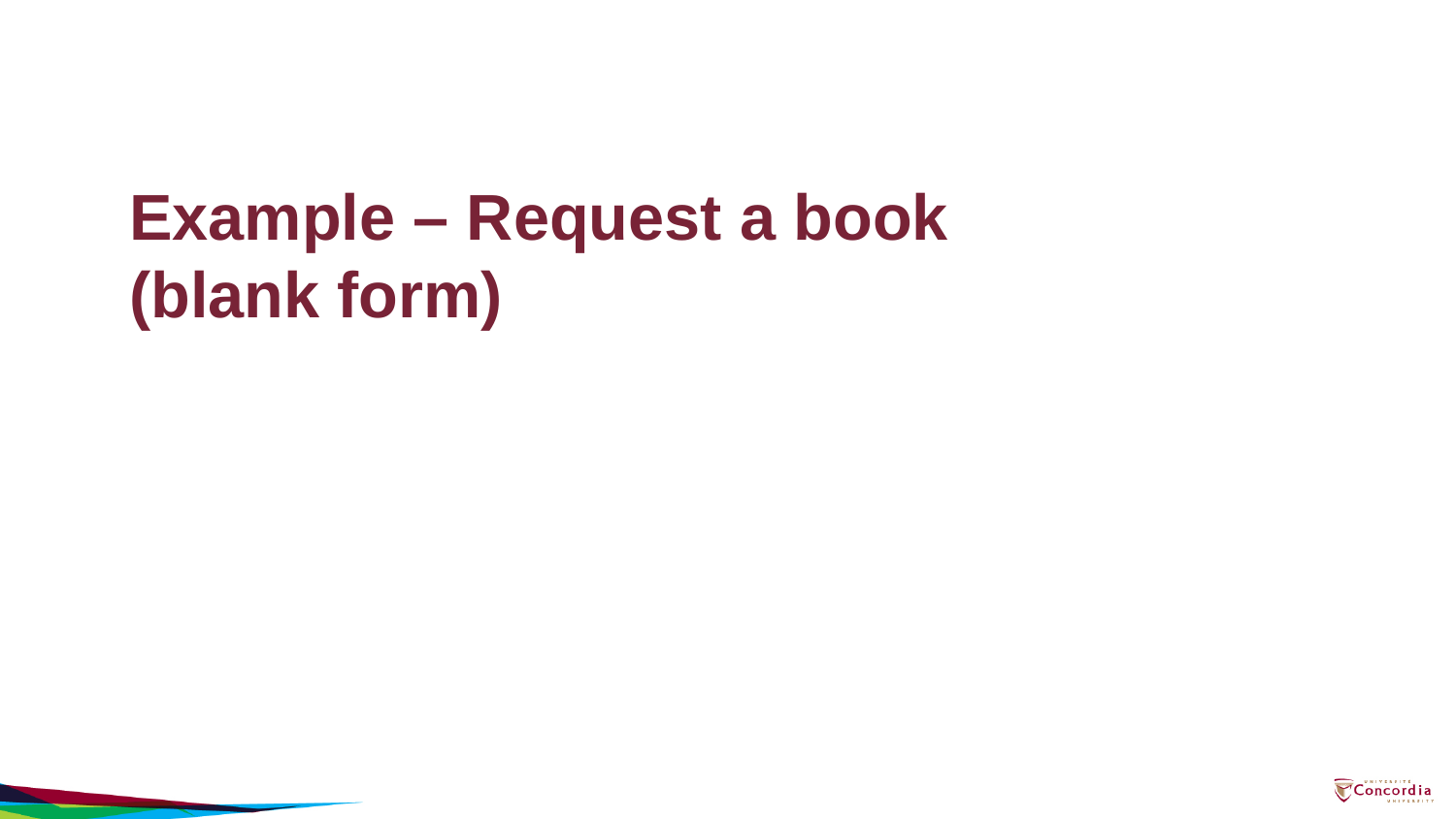

Example – Request a book (blank form)